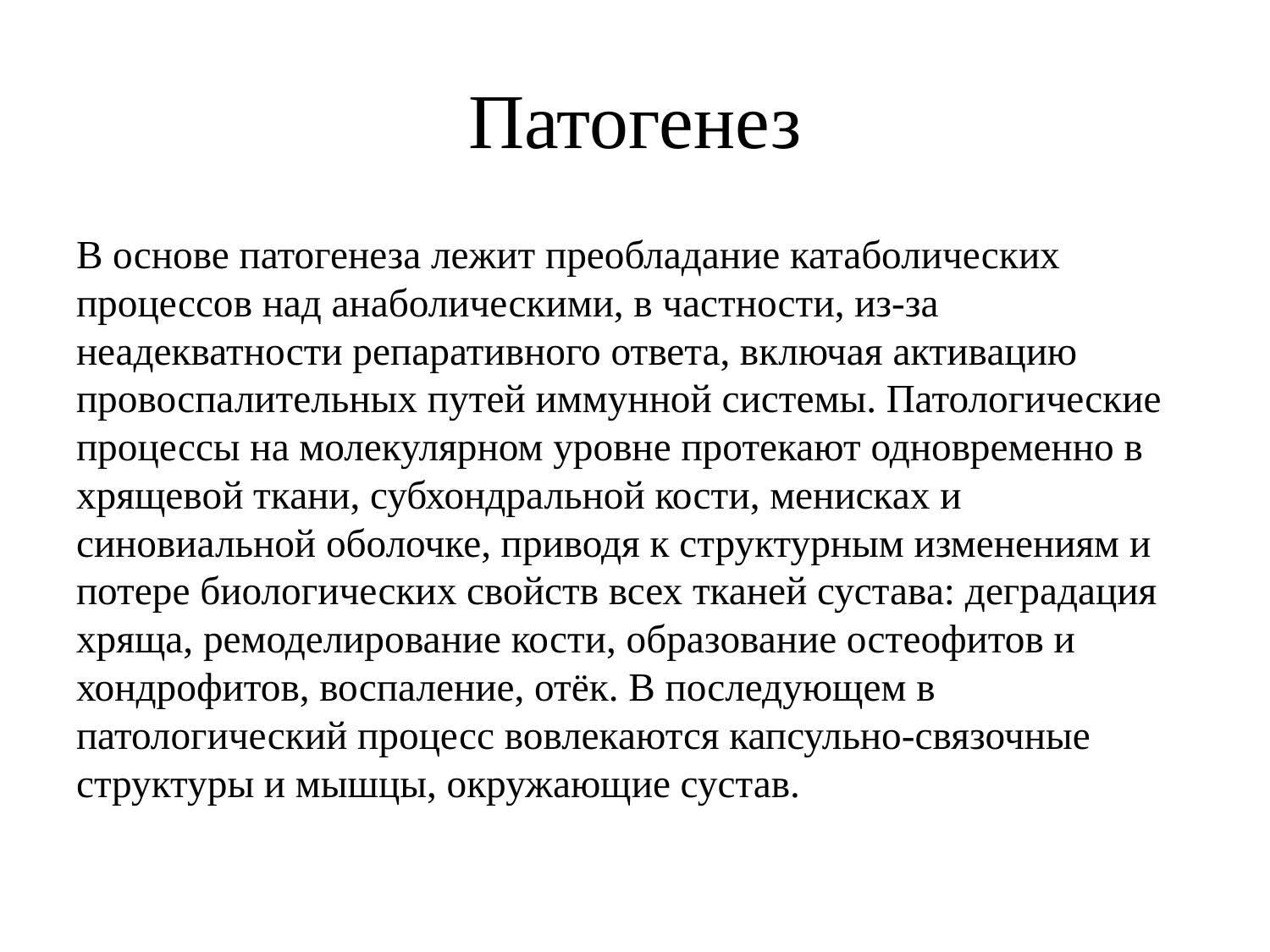

# Патогенез
В основе патогенеза лежит преобладание катаболических процессов над анаболическими, в частности, из-за неадекватности репаративного ответа, включая активацию провоспалительных путей иммунной системы. Патологические процессы на молекулярном уровне протекают одновременно в хрящевой ткани, субхондральной кости, менисках и синовиальной оболочке, приводя к структурным изменениям и потере биологических свойств всех тканей сустава: деградация хряща, ремоделирование кости, образование остеофитов и хондрофитов, воспаление, отёк. В последующем в патологический процесс вовлекаются капсульно-связочные структуры и мышцы, окружающие сустав.